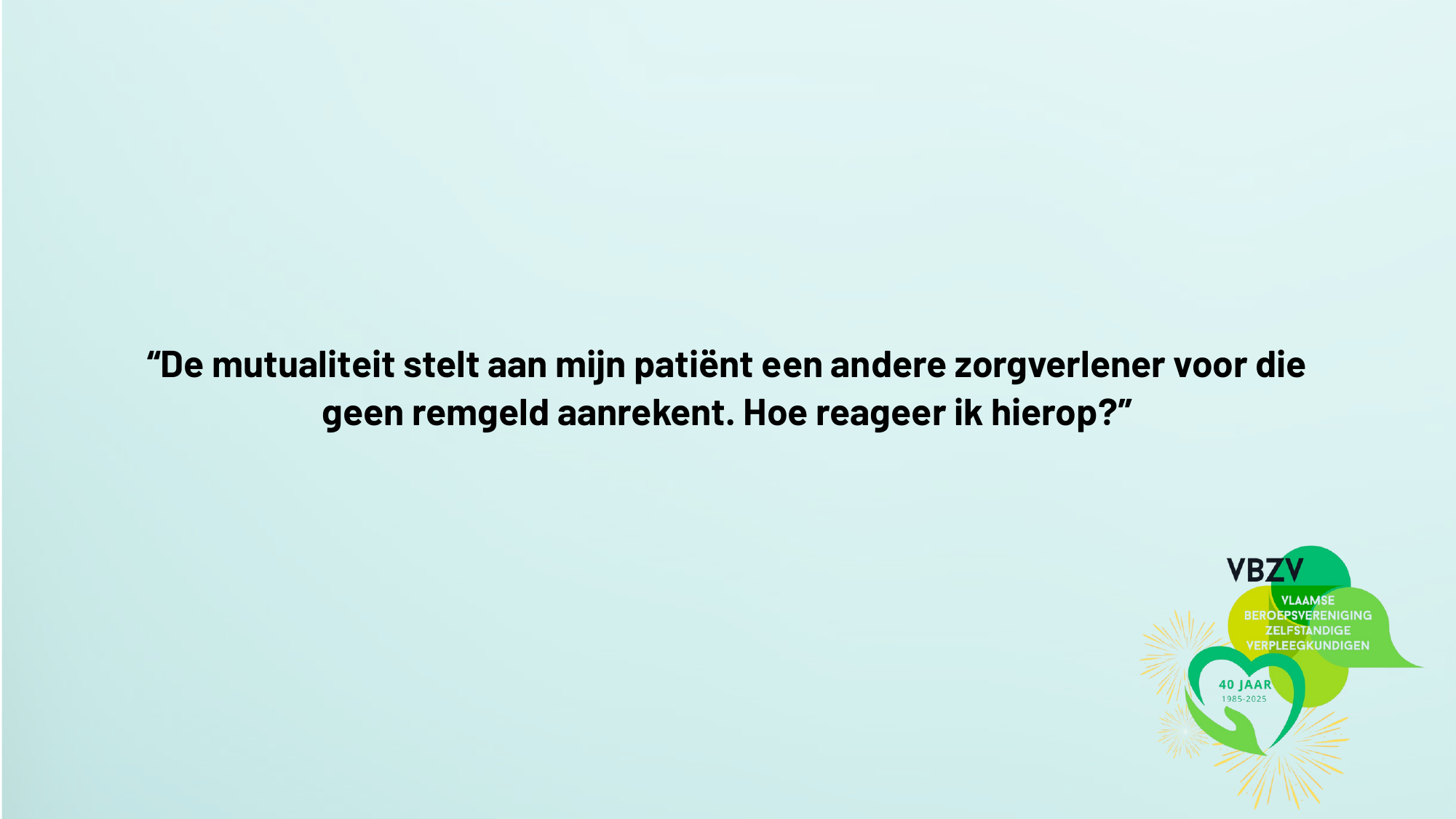

“De mutualiteit stelt aan mijn patiënt een andere zorgverlener voor die geen remgeld aanrekent. Hoe reageer ik hierop?”